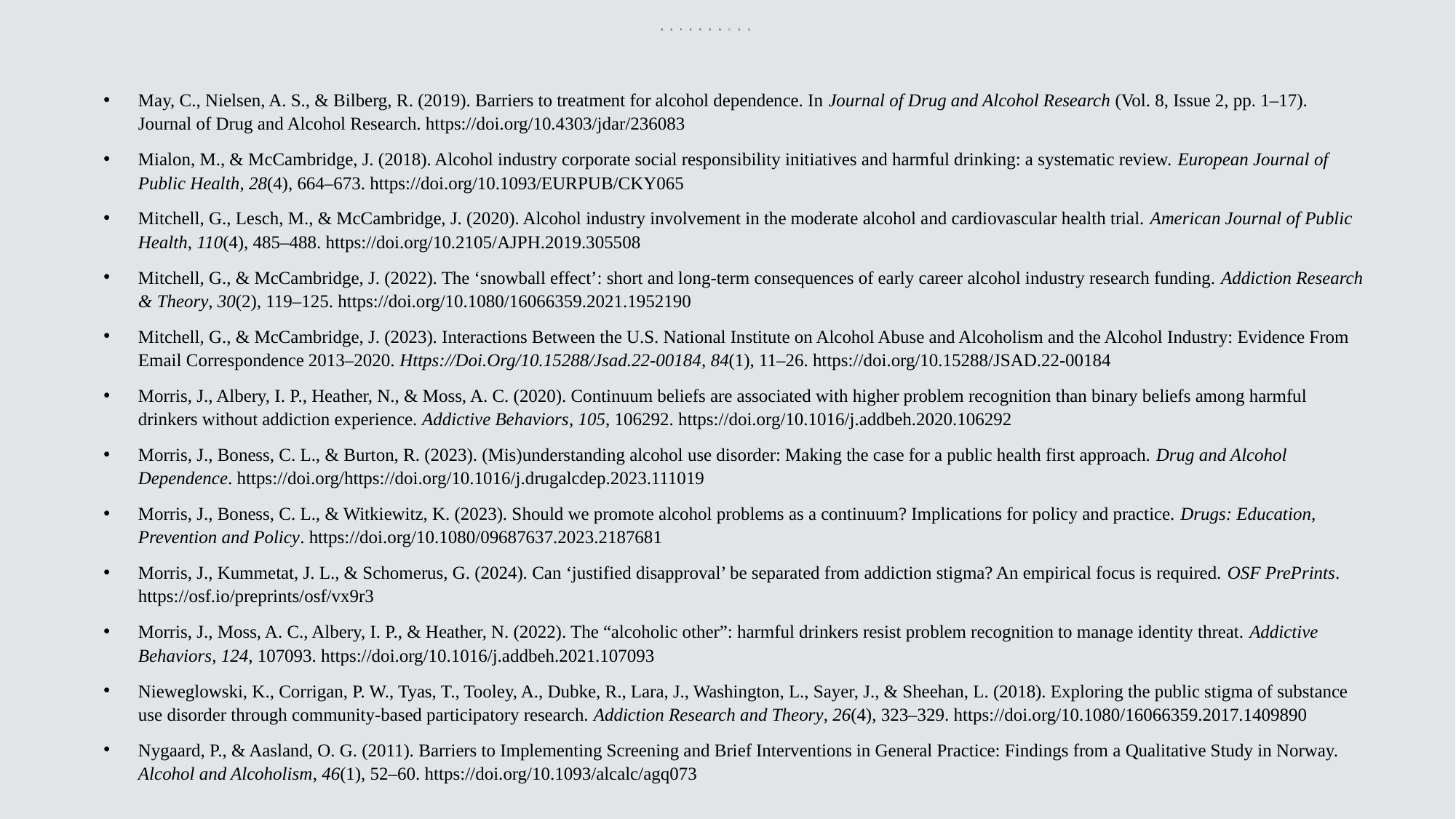

# References
May, C., Nielsen, A. S., & Bilberg, R. (2019). Barriers to treatment for alcohol dependence. In Journal of Drug and Alcohol Research (Vol. 8, Issue 2, pp. 1–17). Journal of Drug and Alcohol Research. https://doi.org/10.4303/jdar/236083
Mialon, M., & McCambridge, J. (2018). Alcohol industry corporate social responsibility initiatives and harmful drinking: a systematic review. European Journal of Public Health, 28(4), 664–673. https://doi.org/10.1093/EURPUB/CKY065
Mitchell, G., Lesch, M., & McCambridge, J. (2020). Alcohol industry involvement in the moderate alcohol and cardiovascular health trial. American Journal of Public Health, 110(4), 485–488. https://doi.org/10.2105/AJPH.2019.305508
Mitchell, G., & McCambridge, J. (2022). The ‘snowball effect’: short and long-term consequences of early career alcohol industry research funding. Addiction Research & Theory, 30(2), 119–125. https://doi.org/10.1080/16066359.2021.1952190
Mitchell, G., & McCambridge, J. (2023). Interactions Between the U.S. National Institute on Alcohol Abuse and Alcoholism and the Alcohol Industry: Evidence From Email Correspondence 2013–2020. Https://Doi.Org/10.15288/Jsad.22-00184, 84(1), 11–26. https://doi.org/10.15288/JSAD.22-00184
Morris, J., Albery, I. P., Heather, N., & Moss, A. C. (2020). Continuum beliefs are associated with higher problem recognition than binary beliefs among harmful drinkers without addiction experience. Addictive Behaviors, 105, 106292. https://doi.org/10.1016/j.addbeh.2020.106292
Morris, J., Boness, C. L., & Burton, R. (2023). (Mis)understanding alcohol use disorder: Making the case for a public health first approach. Drug and Alcohol Dependence. https://doi.org/https://doi.org/10.1016/j.drugalcdep.2023.111019
Morris, J., Boness, C. L., & Witkiewitz, K. (2023). Should we promote alcohol problems as a continuum? Implications for policy and practice. Drugs: Education, Prevention and Policy. https://doi.org/10.1080/09687637.2023.2187681
Morris, J., Kummetat, J. L., & Schomerus, G. (2024). Can ‘justified disapproval’ be separated from addiction stigma? An empirical focus is required. OSF PrePrints. https://osf.io/preprints/osf/vx9r3
Morris, J., Moss, A. C., Albery, I. P., & Heather, N. (2022). The “alcoholic other”: harmful drinkers resist problem recognition to manage identity threat. Addictive Behaviors, 124, 107093. https://doi.org/10.1016/j.addbeh.2021.107093
Nieweglowski, K., Corrigan, P. W., Tyas, T., Tooley, A., Dubke, R., Lara, J., Washington, L., Sayer, J., & Sheehan, L. (2018). Exploring the public stigma of substance use disorder through community-based participatory research. Addiction Research and Theory, 26(4), 323–329. https://doi.org/10.1080/16066359.2017.1409890
Nygaard, P., & Aasland, O. G. (2011). Barriers to Implementing Screening and Brief Interventions in General Practice: Findings from a Qualitative Study in Norway. Alcohol and Alcoholism, 46(1), 52–60. https://doi.org/10.1093/alcalc/agq073